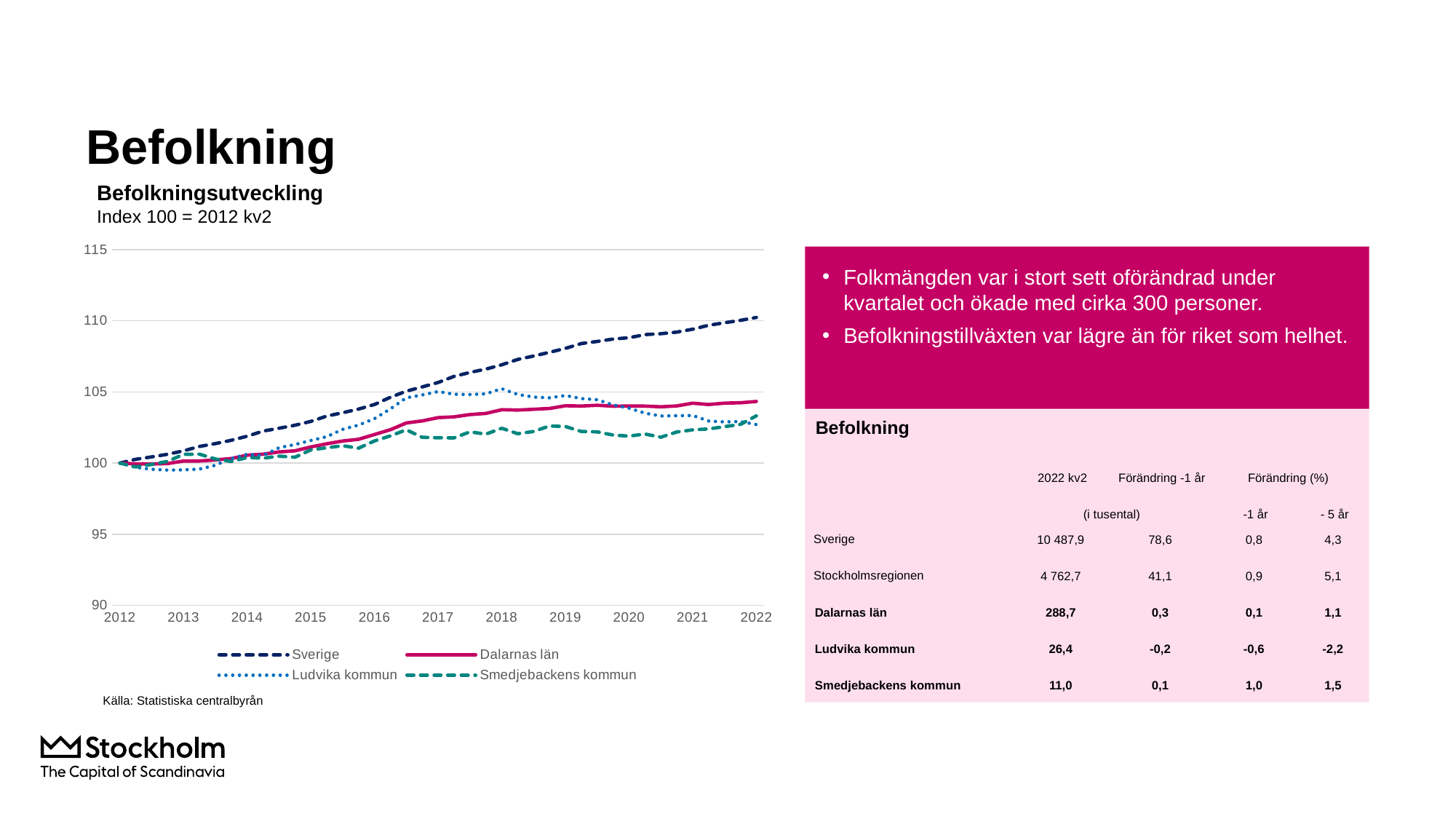

# Befolkning
Befolkningsutveckling
Index 100 = 2012 kv2

### Chart

| Category | Sverige | Dalarnas län | Ludvika kommun | Smedjebackens kommun |
|---|---|---|---|---|
| 2012 | 100.0 | 100.0 | 100.0 | 100.0 |
|  | 100.26968577964826 | 99.94001373179634 | 99.69711090400746 | 99.72795497185741 |
|  | 100.43604403680061 | 99.93676146424312 | 99.56119913016465 | 99.906191369606 |
|  | 100.62074290292006 | 99.96639323528349 | 99.50683442062753 | 100.1219512195122 |
| 2013 | 100.86216627711704 | 100.14020886784952 | 99.52236719478098 | 100.61913696060037 |
|  | 101.16705131145339 | 100.14888158132476 | 99.57673190431811 | 100.62851782363977 |
|  | 101.37116284505832 | 100.22368373504861 | 99.84467225846537 | 100.29080675422139 |
|  | 101.6024647255961 | 100.32197448776786 | 100.31842187014601 | 100.1125703564728 |
| 2014 | 101.88963977362329 | 100.55686047772197 | 100.62131096613855 | 100.39399624765478 |
|  | 102.25018776789639 | 100.62696491164674 | 100.53976390183287 | 100.34709193245779 |
|  | 102.44838195889476 | 100.78524193256965 | 101.07952780366574 | 100.48780487804878 |
|  | 102.65861053228126 | 100.86401907996965 | 101.30475302889096 | 100.41275797373358 |
| 2015 | 102.92993593084003 | 101.13395728688613 | 101.58822615719167 | 100.92870544090056 |
|  | 103.30287566034075 | 101.35800238499621 | 101.85616651133893 | 101.07879924953096 |
|  | 103.53790872493774 | 101.55313843818885 | 102.36874805840323 | 101.21951219512195 |
|  | 103.79395203442023 | 101.67274961153471 | 102.67552034793414 | 101.05065666041276 |
| 2016 | 104.11927975324997 | 102.01170816319156 | 103.12597079838459 | 101.55722326454034 |
|  | 104.62471330317416 | 102.34524626892639 | 103.81329605467536 | 101.91369606003752 |
|  | 105.05283251524057 | 102.81899324251076 | 104.58605156881019 | 102.33583489681051 |
|  | 105.35490076837166 | 102.96642937158964 | 104.78797763280522 | 101.81050656660413 |
| 2017 | 105.66146746312907 | 103.19481082643732 | 105.02485243864554 | 101.78236397748593 |
|  | 106.0889560525376 | 103.25009937484191 | 104.83845914880398 | 101.77298311444653 |
|  | 106.36756514279504 | 103.40946048494922 | 104.81515998757378 | 102.1951219512195 |
|  | 106.60346005835783 | 103.4918512629639 | 104.86564150357253 | 102.03564727954972 |
| 2018 | 106.90655832849681 | 103.75094857803636 | 105.22677850264057 | 102.4484052532833 |
|  | 107.28032837783041 | 103.7256531637336 | 104.8229263746505 | 102.06378986866791 |
|  | 107.52310759074187 | 103.78021898601524 | 104.63653308480895 | 102.22326454033771 |
|  | 107.7849946701875 | 103.83767571278864 | 104.58605156881019 | 102.6078799249531 |
| 2019 | 108.05917889146207 | 104.0270299569978 | 104.7452625038832 | 102.5703564727955 |
|  | 108.39822265310099 | 104.01040725617027 | 104.53168685927307 | 102.22326454033771 |
|  | 108.54686041356655 | 104.06027535865285 | 104.45013979496738 | 102.1951219512195 |
|  | 108.71307152543207 | 103.99631409677303 | 104.08900279589935 | 101.96998123827392 |
| 2020 | 108.80752828920691 | 104.00860044086293 | 103.85989437713576 | 101.89493433395873 |
|  | 109.0265120071605 | 104.00245726881798 | 103.50652376514445 | 102.04502814258912 |
|  | 109.09030999938409 | 103.95548007082716 | 103.30848089468779 | 101.81988742964353 |
|  | 109.20078457866944 | 104.01438224984642 | 103.33178005591799 | 102.18574108818011 |
| 2021 | 109.40512734058227 | 104.21060239222346 | 103.34342963653309 | 102.33583489681051 |
|  | 109.68048872415156 | 104.11520254399595 | 102.95899347623485 | 102.4015009380863 |
|  | 109.8578933881947 | 104.21240920753081 | 102.89297918608264 | 102.5609756097561 |
|  | 110.02769904921021 | 104.24023416326384 | 102.9201615408512 | 102.7204502814259 |
| 2022 | 110.231358636577 | 104.33093629169227 | 102.70658589624107 | 103.32082551594746 |
Folkmängden var i stort sett oförändrad under kvartalet och ökade med cirka 300 personer.
Befolkningstillväxten var lägre än för riket som helhet.

Befolkning
|  | 2022 kv2 | Förändring -1 år | Förändring (%) |  |
| --- | --- | --- | --- | --- |
|  | (i tusental) |  | -1 år | - 5 år |
| Sverige | 10 487,9 | 78,6 | 0,8 | 4,3 |
| Stockholmsregionen | 4 762,7 | 41,1 | 0,9 | 5,1 |
| Dalarnas län | 288,7 | 0,3 | 0,1 | 1,1 |
| Ludvika kommun | 26,4 | -0,2 | -0,6 | -2,2 |
| Smedjebackens kommun | 11,0 | 0,1 | 1,0 | 1,5 |
Källa: Statistiska centralbyrån